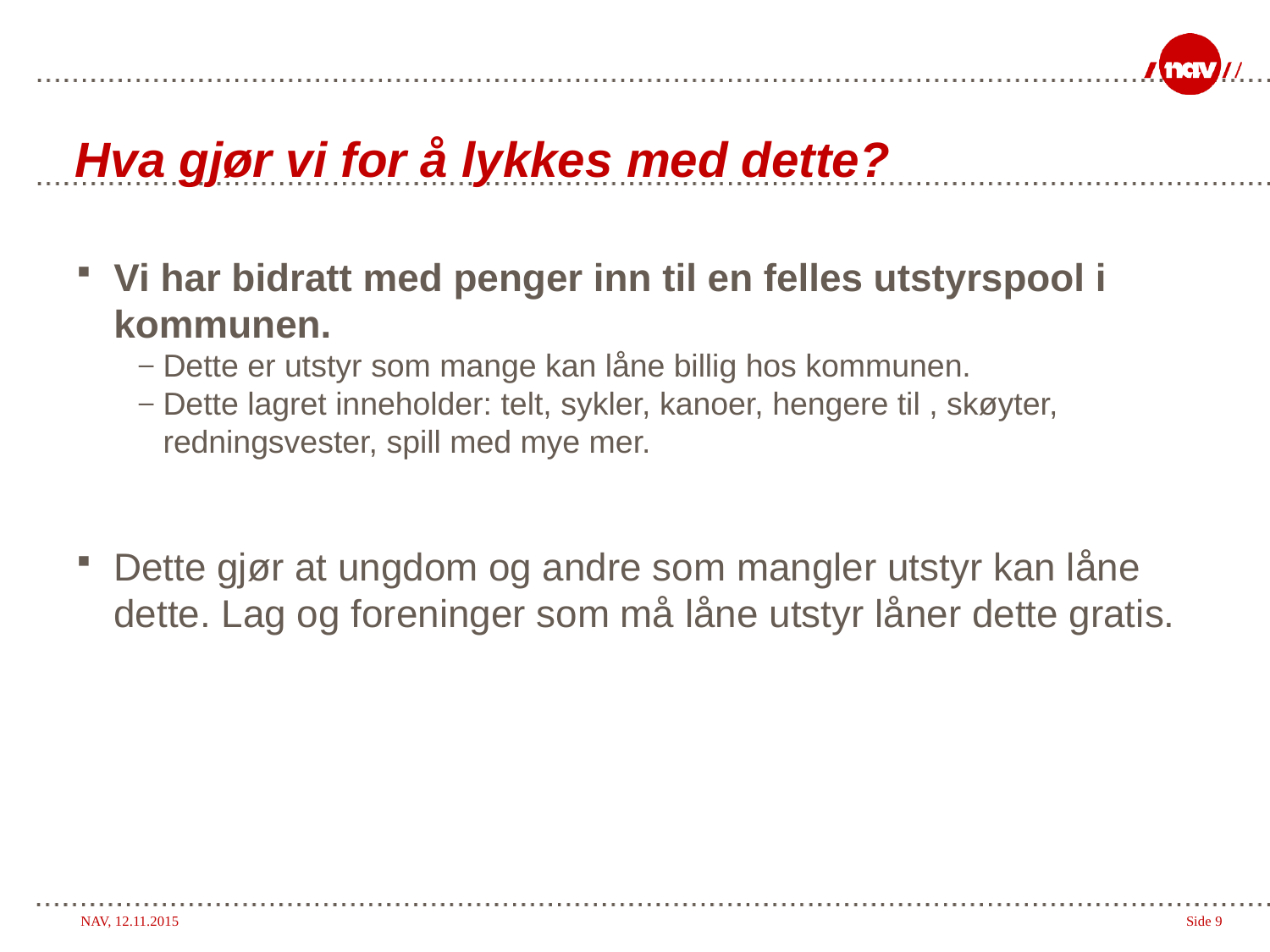

# Hva gjør vi for å lykkes med dette?
Vi har bidratt med penger inn til en felles utstyrspool i kommunen.
Dette er utstyr som mange kan låne billig hos kommunen.
Dette lagret inneholder: telt, sykler, kanoer, hengere til , skøyter, redningsvester, spill med mye mer.

Dette gjør at ungdom og andre som mangler utstyr kan låne dette. Lag og foreninger som må låne utstyr låner dette gratis.